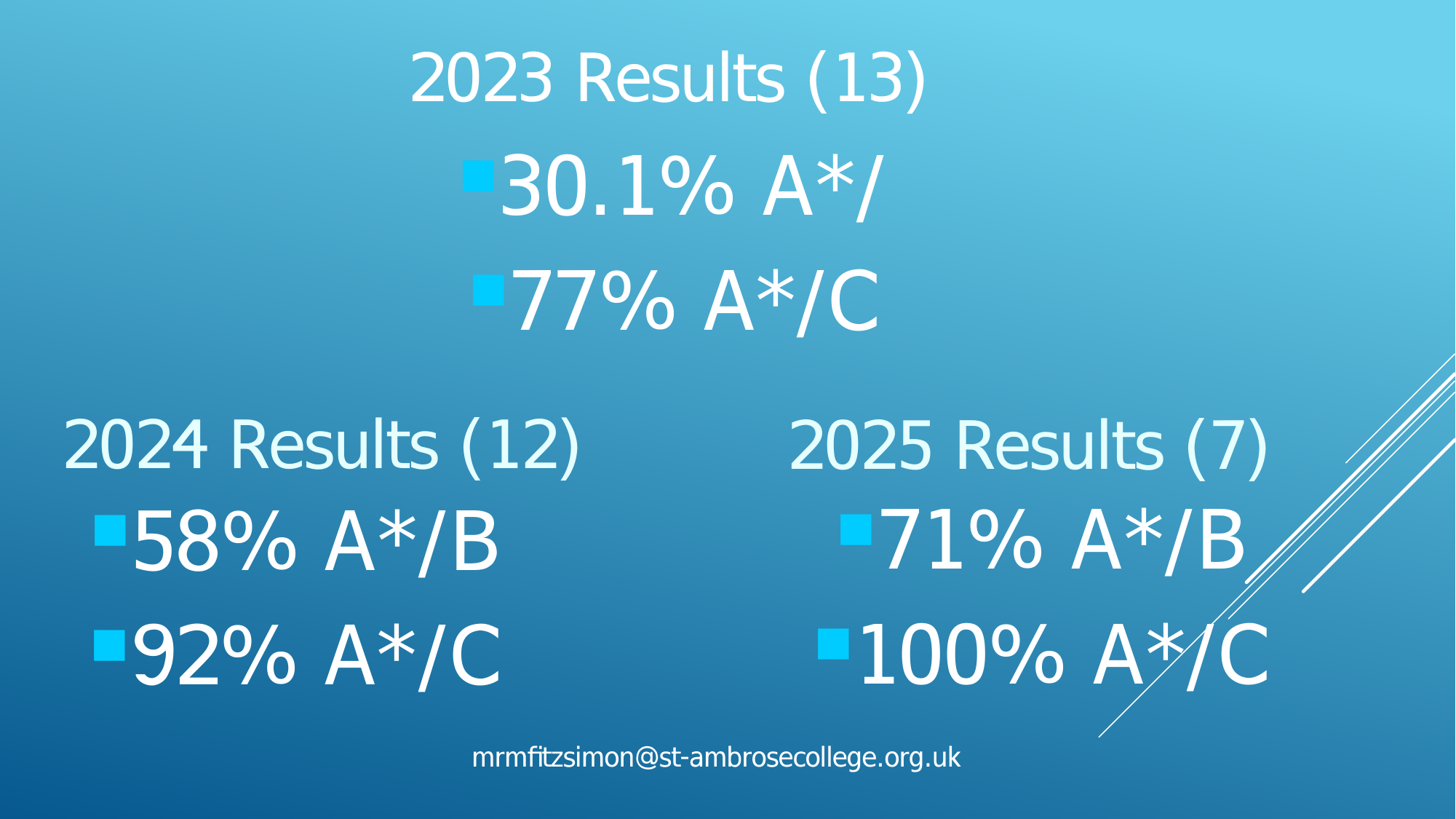

2023 Results (13)
30.1% A*/
77% A*/C
2024 Results (12)
2025 Results (7)
71% A*/B
100% A*/C
58% A*/B
92% A*/C
mrmfitzsimon@st-ambrosecollege.org.uk